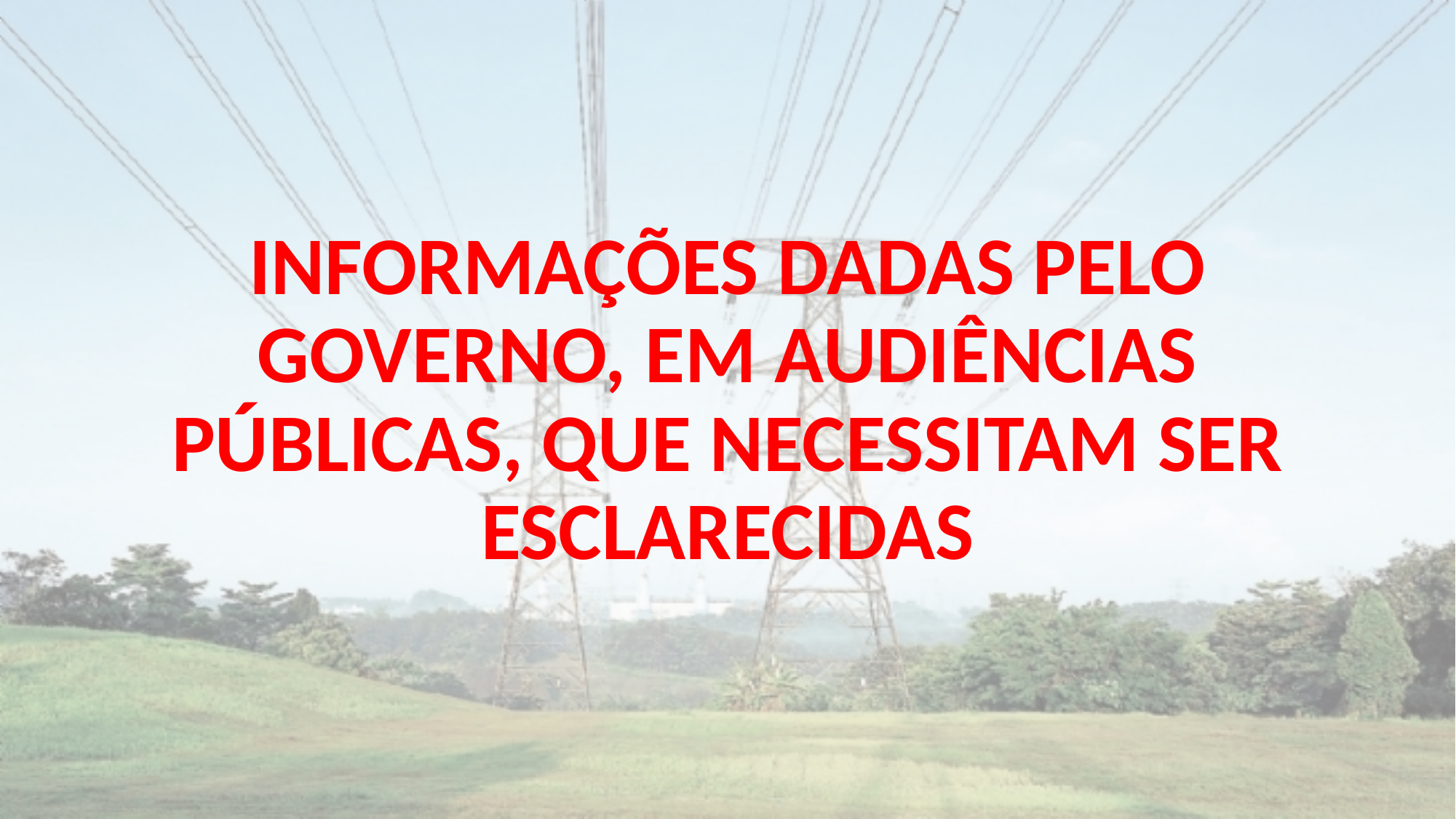

#
INFORMAÇÕES DADAS PELO GOVERNO, EM AUDIÊNCIAS PÚBLICAS, QUE NECESSITAM SER ESCLARECIDAS